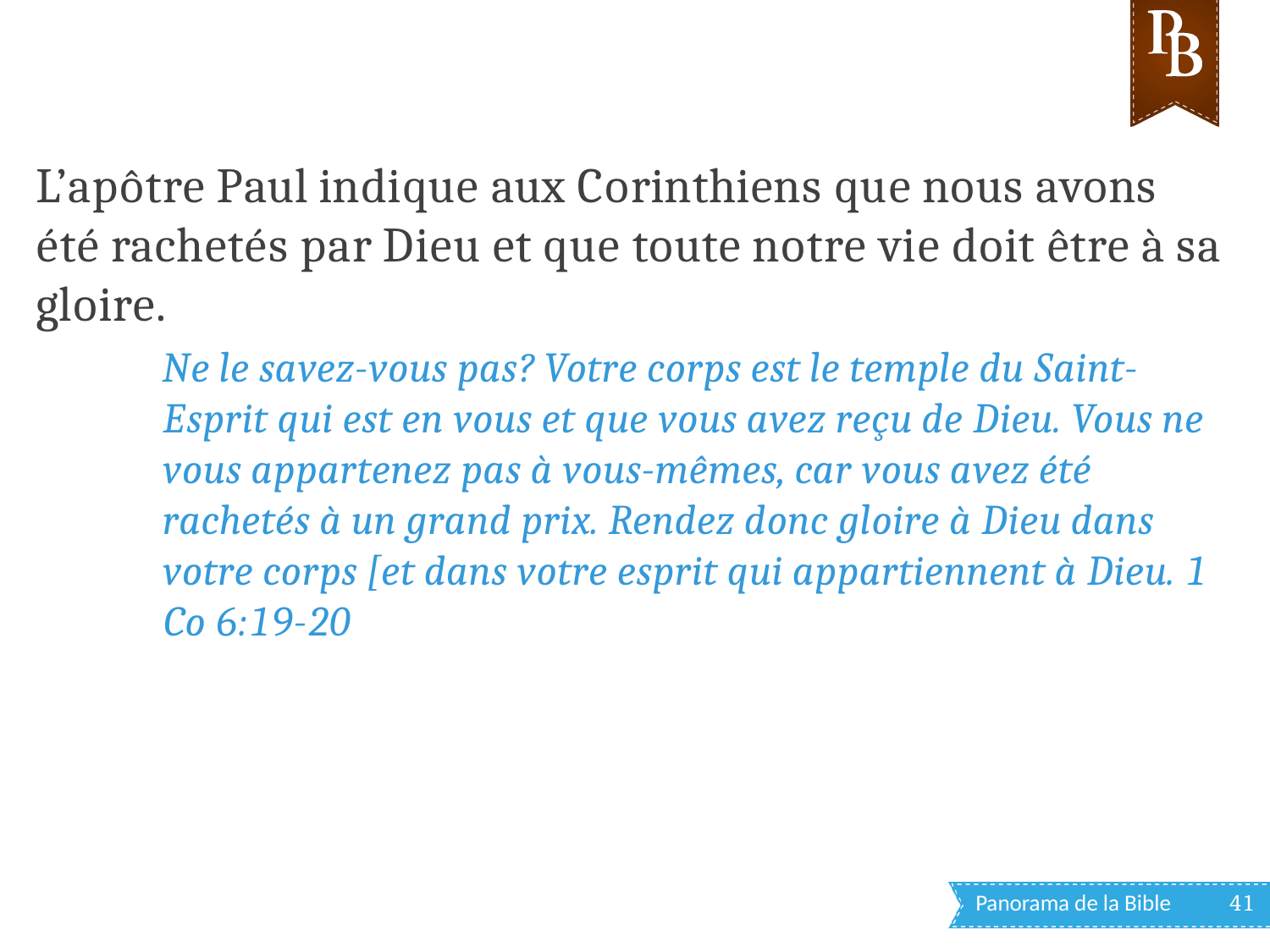

L’apôtre Paul indique aux Corinthiens que nous avons été rachetés par Dieu et que toute notre vie doit être à sa gloire.
Ne le savez-vous pas? Votre corps est le temple du Saint-Esprit qui est en vous et que vous avez reçu de Dieu. Vous ne vous appartenez pas à vous-mêmes, car vous avez été rachetés à un grand prix. Rendez donc gloire à Dieu dans votre corps [et dans votre esprit qui appartiennent à Dieu. 1 Co 6:19-20